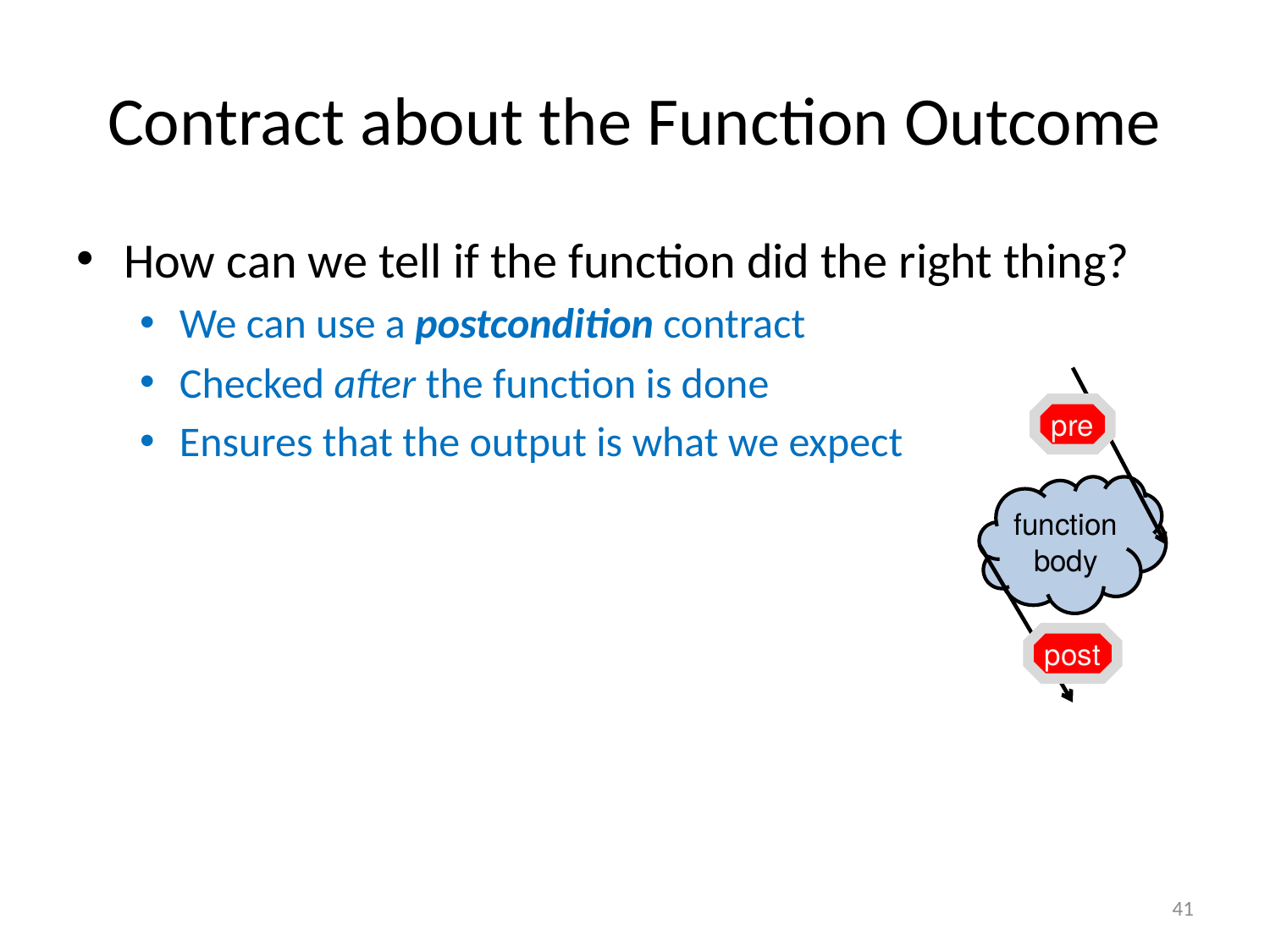

# Contract about the Function Outcome
How can we tell if the function did the right thing?
We can use a postcondition contract
Checked after the function is done
Ensures that the output is what we expect

pre
function
body
post

41